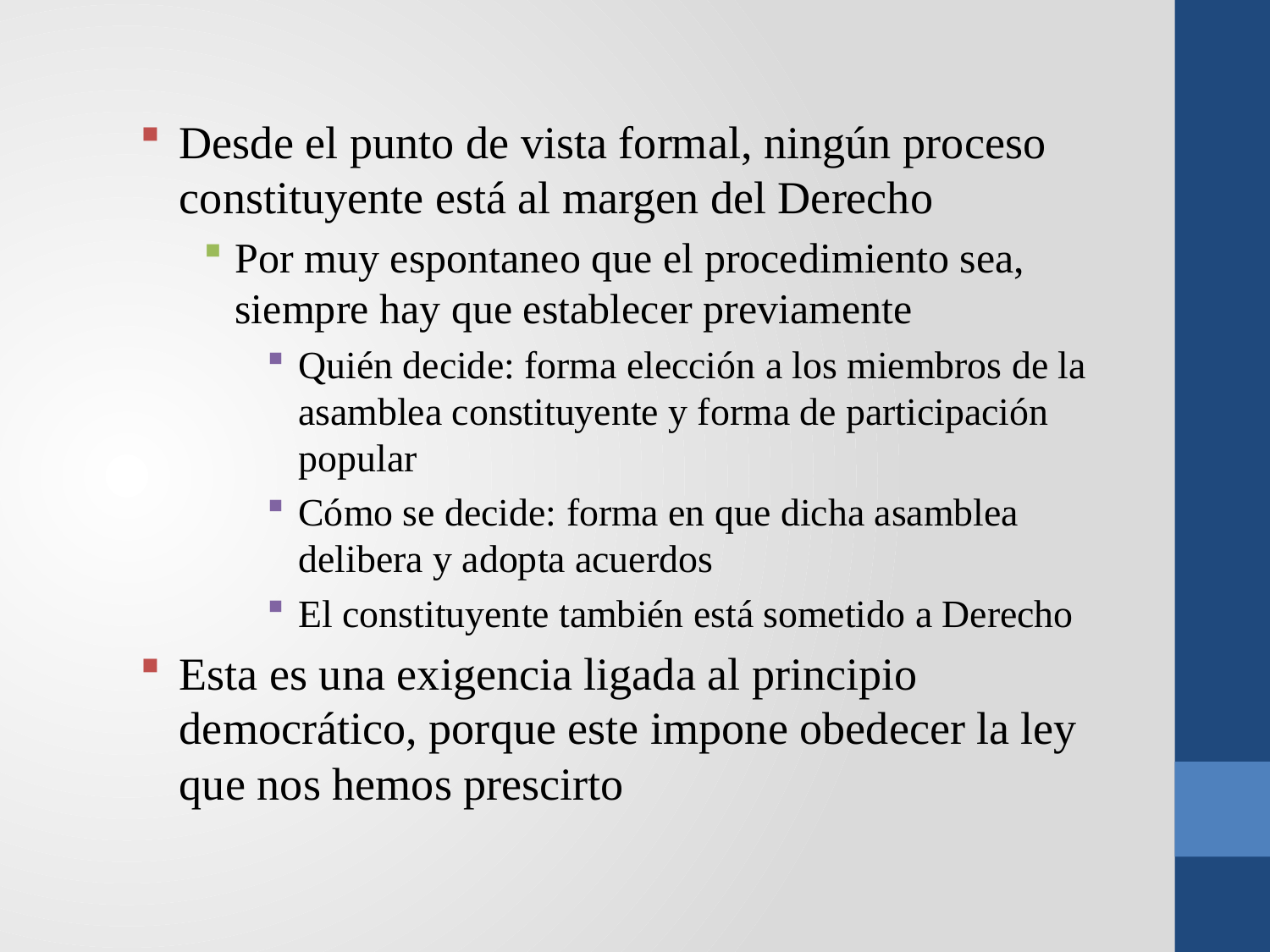

Desde el punto de vista formal, ningún proceso constituyente está al margen del Derecho
Por muy espontaneo que el procedimiento sea, siempre hay que establecer previamente
Quién decide: forma elección a los miembros de la asamblea constituyente y forma de participación popular
Cómo se decide: forma en que dicha asamblea delibera y adopta acuerdos
El constituyente también está sometido a Derecho
Esta es una exigencia ligada al principio democrático, porque este impone obedecer la ley que nos hemos prescirto